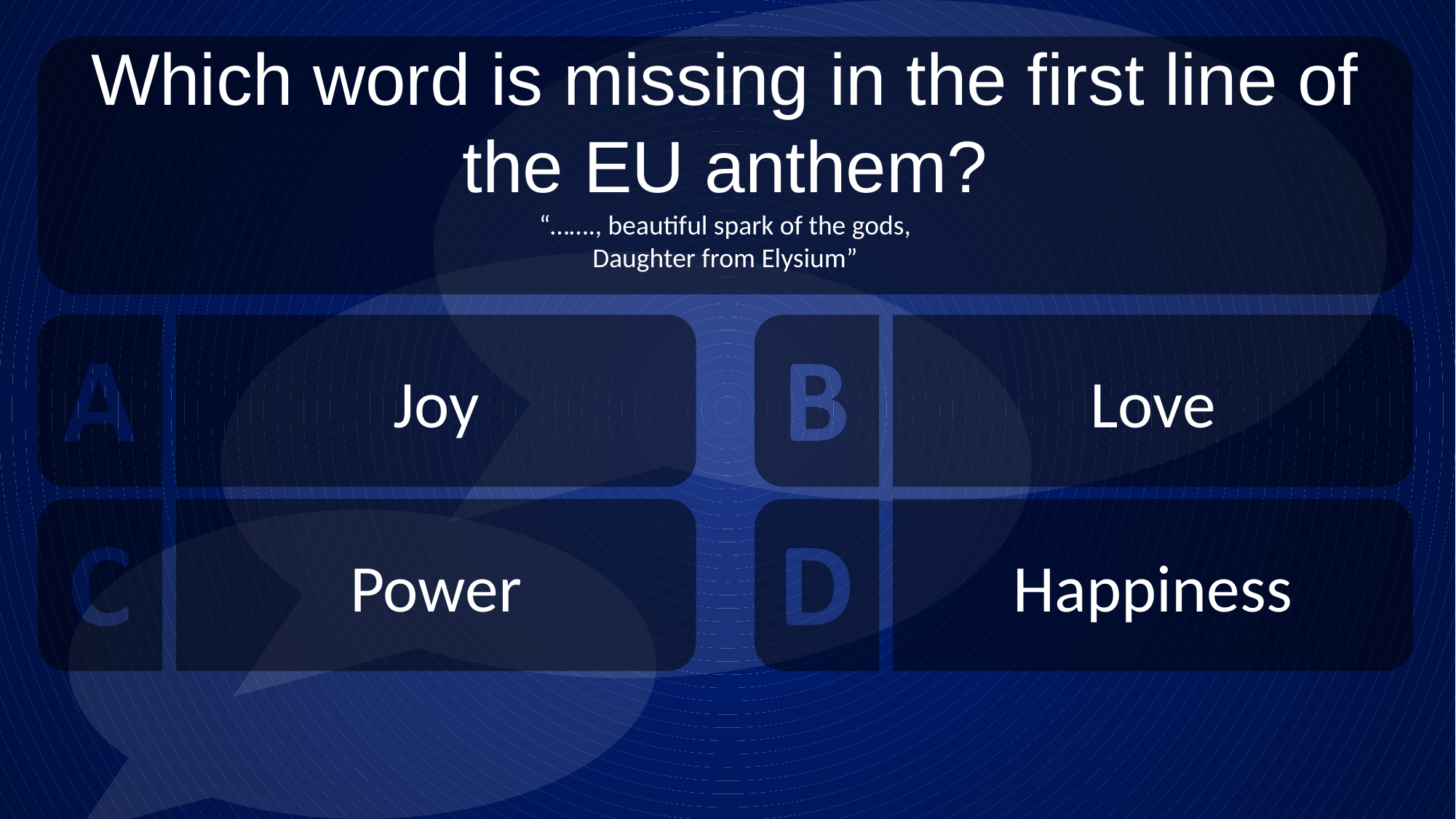

Which word is missing in the first line of the EU anthem?
“……., beautiful spark of the gods,
Daughter from Elysium”

Joy
Love

Power
Happiness